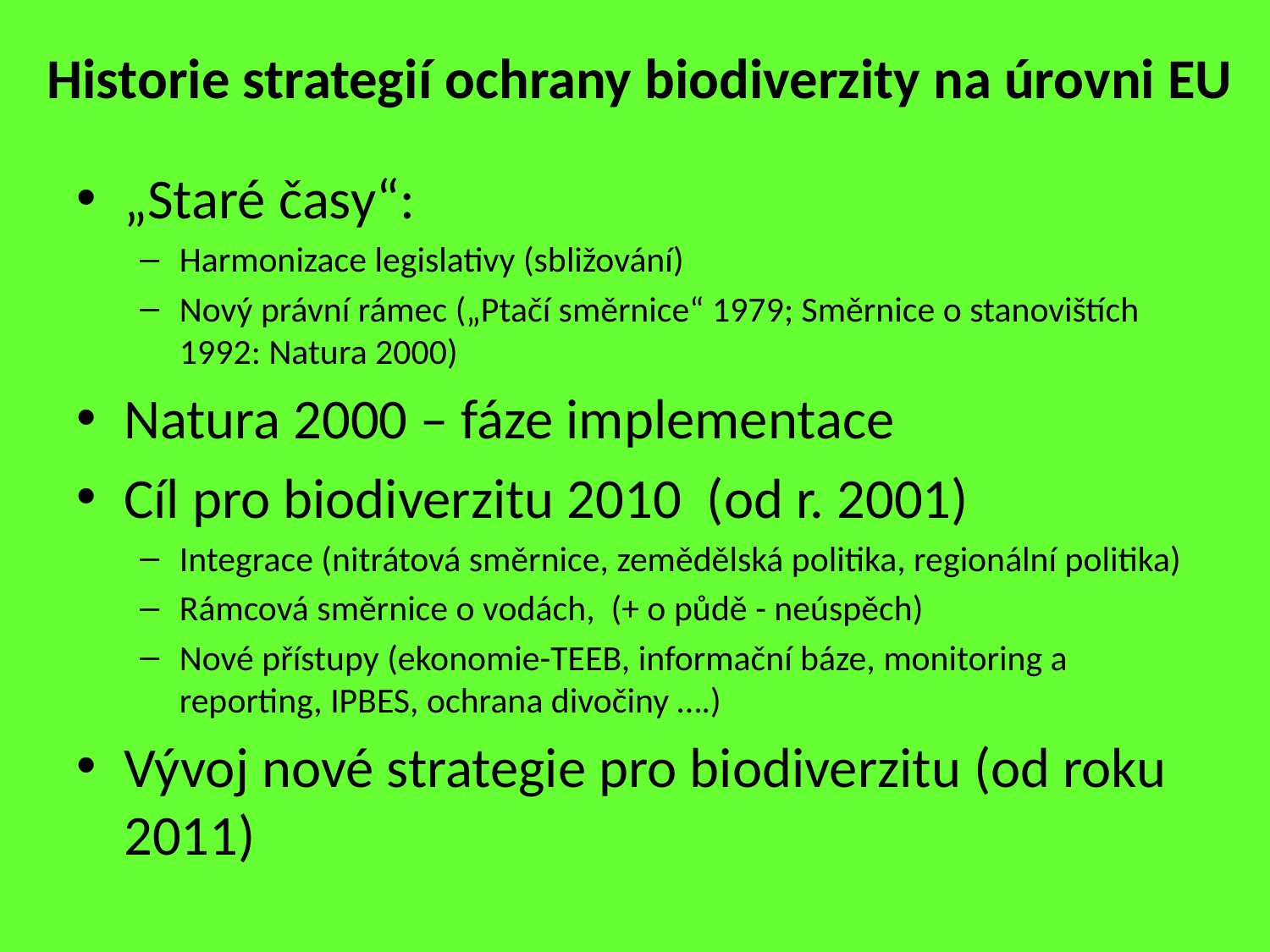

# Historie strategií ochrany biodiverzity na úrovni EU
„Staré časy“:
Harmonizace legislativy (sbližování)
Nový právní rámec („Ptačí směrnice“ 1979; Směrnice o stanovištích 1992: Natura 2000)
Natura 2000 – fáze implementace
Cíl pro biodiverzitu 2010  (od r. 2001)
Integrace (nitrátová směrnice, zemědělská politika, regionální politika)
Rámcová směrnice o vodách,  (+ o půdě - neúspěch)
Nové přístupy (ekonomie-TEEB, informační báze, monitoring a reporting, IPBES, ochrana divočiny ….)
Vývoj nové strategie pro biodiverzitu (od roku 2011)